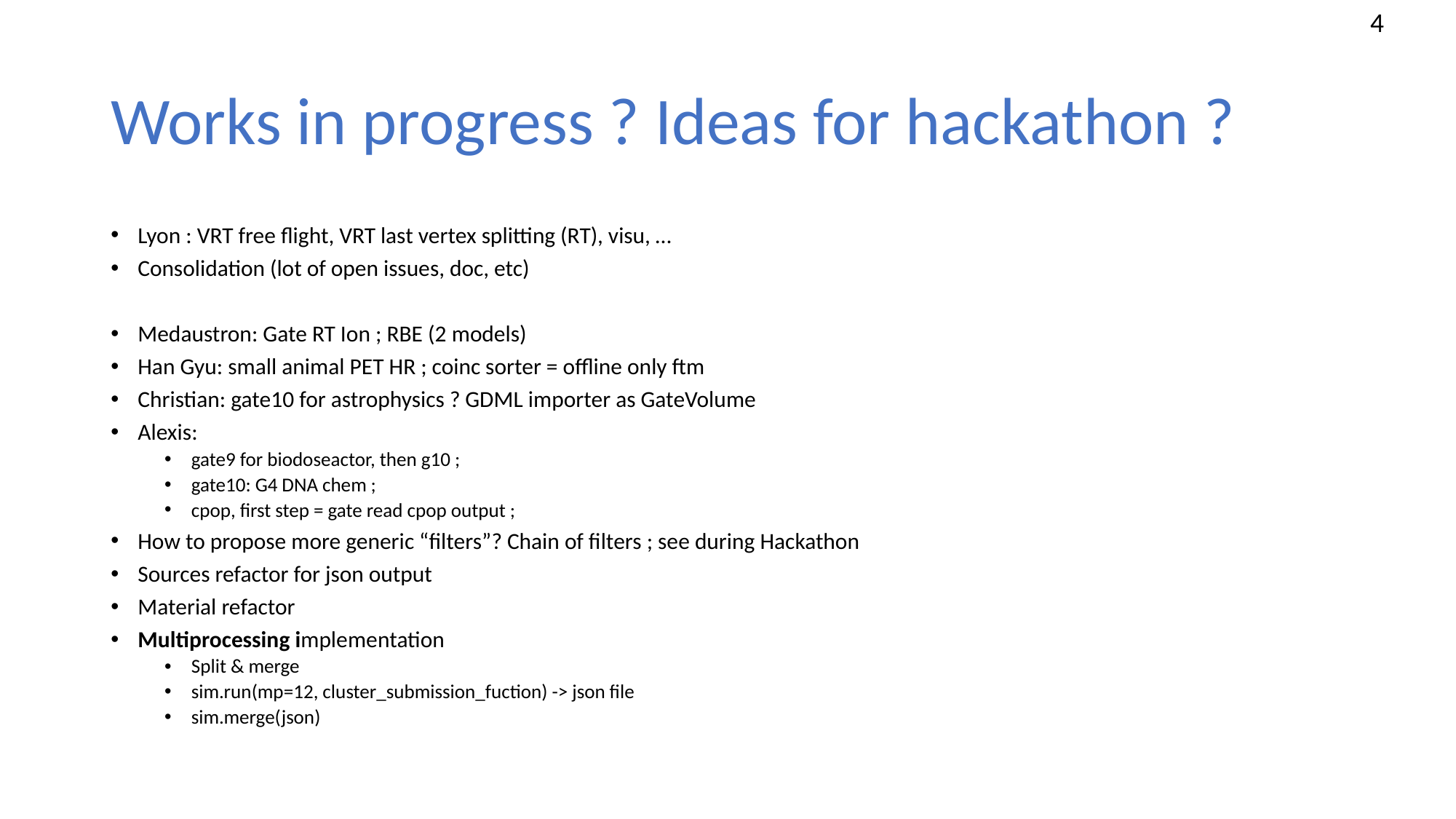

# Works in progress ? Ideas for hackathon ?
Lyon : VRT free flight, VRT last vertex splitting (RT), visu, …
Consolidation (lot of open issues, doc, etc)

Medaustron: Gate RT Ion ; RBE (2 models)
Han Gyu: small animal PET HR ; coinc sorter = offline only ftm
Christian: gate10 for astrophysics ? GDML importer as GateVolume
Alexis:
gate9 for biodoseactor, then g10 ;
gate10: G4 DNA chem ;
cpop, first step = gate read cpop output ;
How to propose more generic “filters”? Chain of filters ; see during Hackathon
Sources refactor for json output
Material refactor
Multiprocessing implementation
Split & merge
sim.run(mp=12, cluster_submission_fuction) -> json file
sim.merge(json)